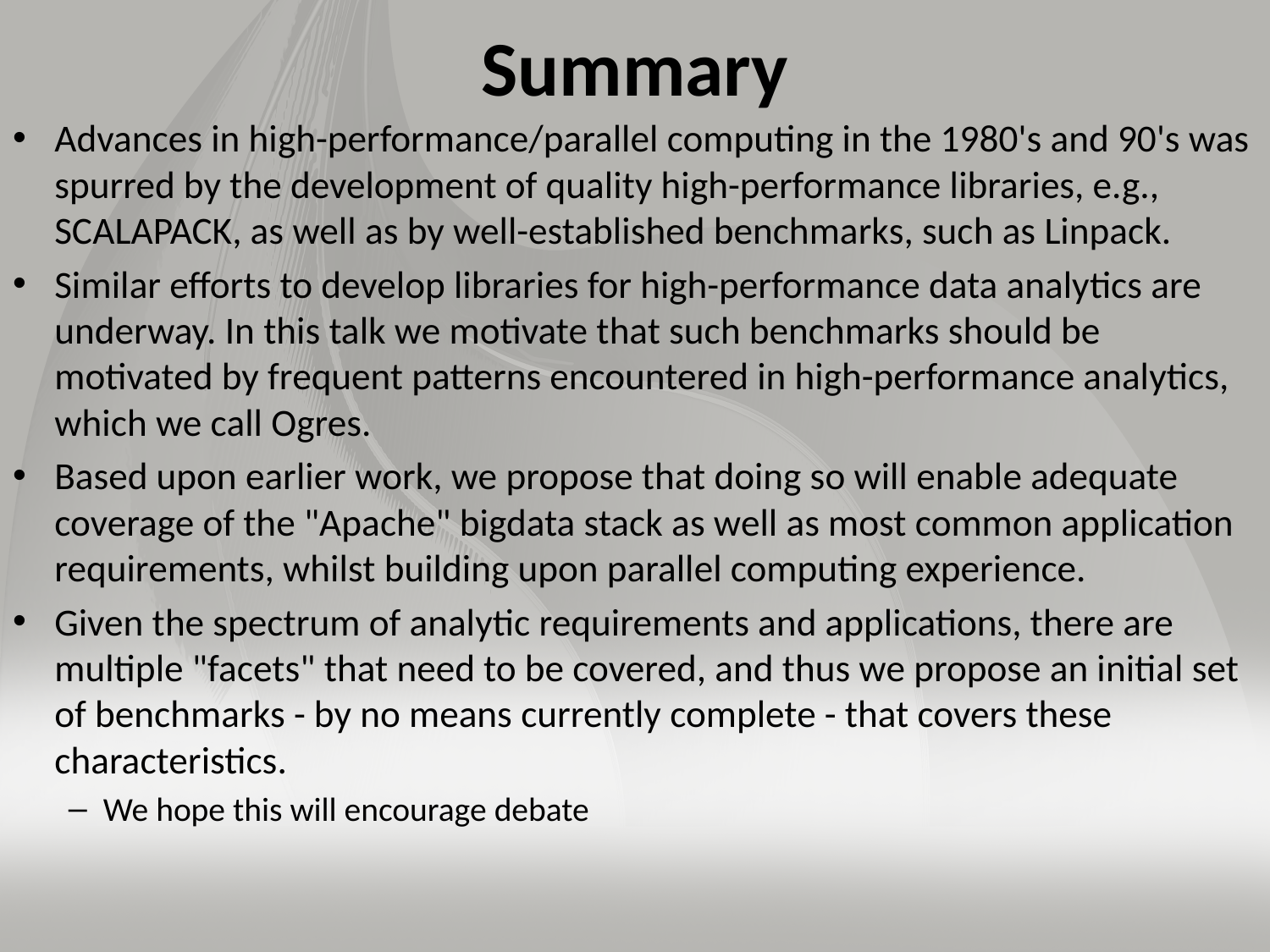

# Summary
Advances in high-performance/parallel computing in the 1980's and 90's was spurred by the development of quality high-performance libraries, e.g., SCALAPACK, as well as by well-established benchmarks, such as Linpack.
Similar efforts to develop libraries for high-performance data analytics are underway. In this talk we motivate that such benchmarks should be motivated by frequent patterns encountered in high-performance analytics, which we call Ogres.
Based upon earlier work, we propose that doing so will enable adequate coverage of the "Apache" bigdata stack as well as most common application requirements, whilst building upon parallel computing experience.
Given the spectrum of analytic requirements and applications, there are multiple "facets" that need to be covered, and thus we propose an initial set of benchmarks - by no means currently complete - that covers these characteristics.
We hope this will encourage debate